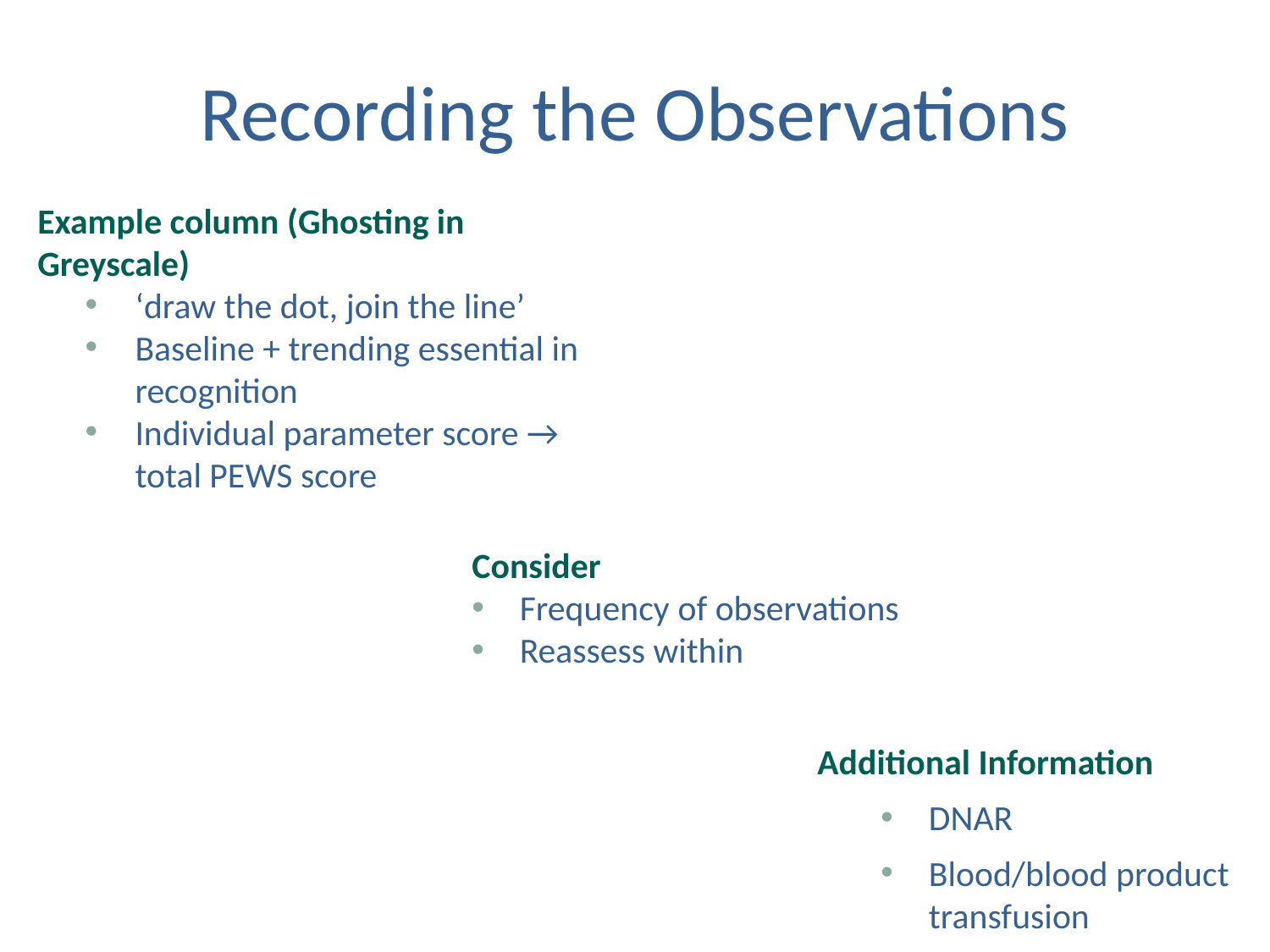

Recording the Observations
Example column (Ghosting in Greyscale)
‘draw the dot, join the line’
Baseline + trending essential in recognition
Individual parameter score → total PEWS score

Consider
Frequency of observations
Reassess within

Additional Information
DNAR
Blood/blood product transfusion